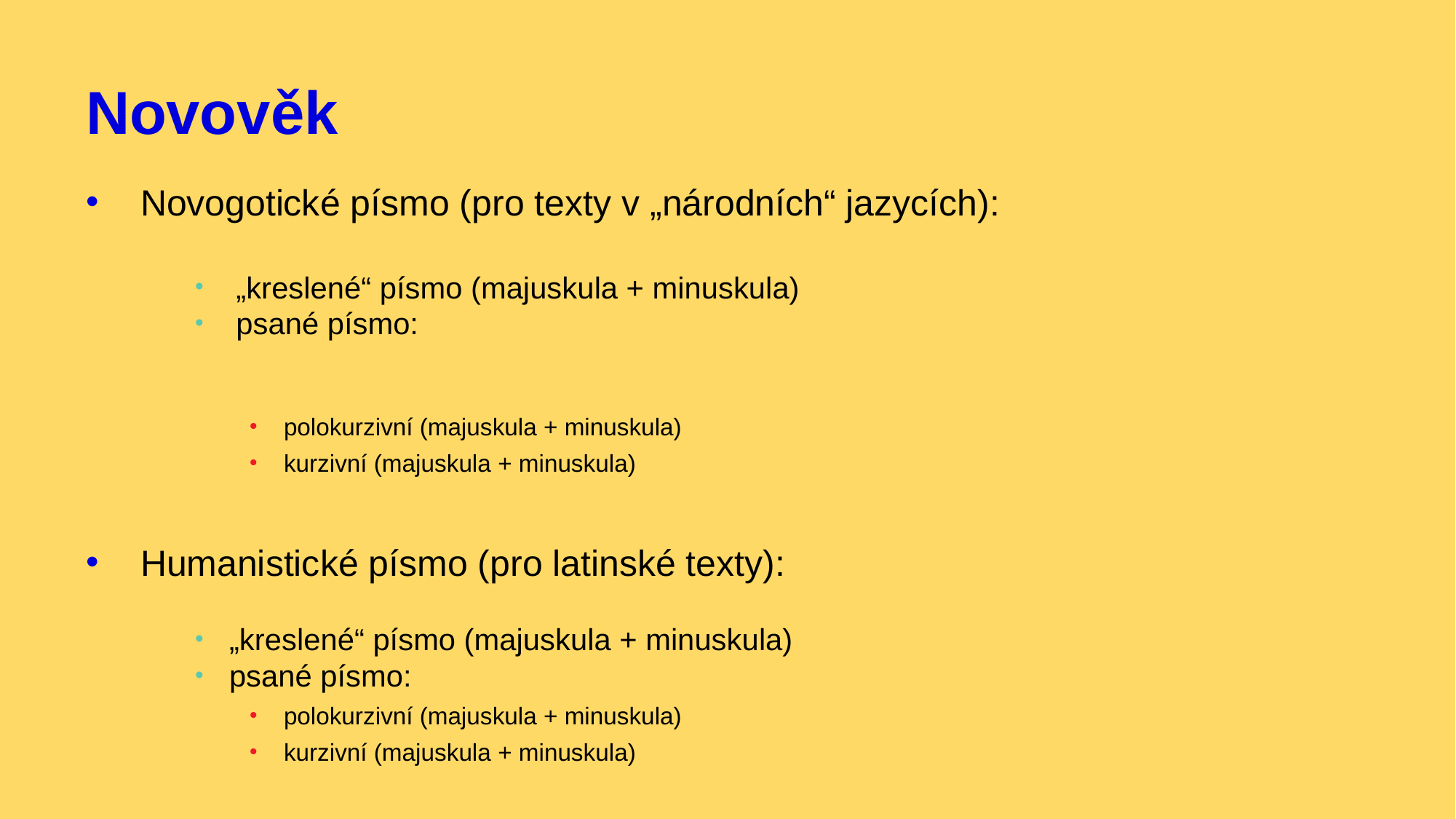

# Novověk
Novogotické písmo (pro texty v „národních“ jazycích):

„kreslené“ písmo (majuskula + minuskula)
psané písmo:

polokurzivní (majuskula + minuskula)
kurzivní (majuskula + minuskula)

Humanistické písmo (pro latinské texty):

„kreslené“ písmo (majuskula + minuskula)
psané písmo:
polokurzivní (majuskula + minuskula)
kurzivní (majuskula + minuskula)